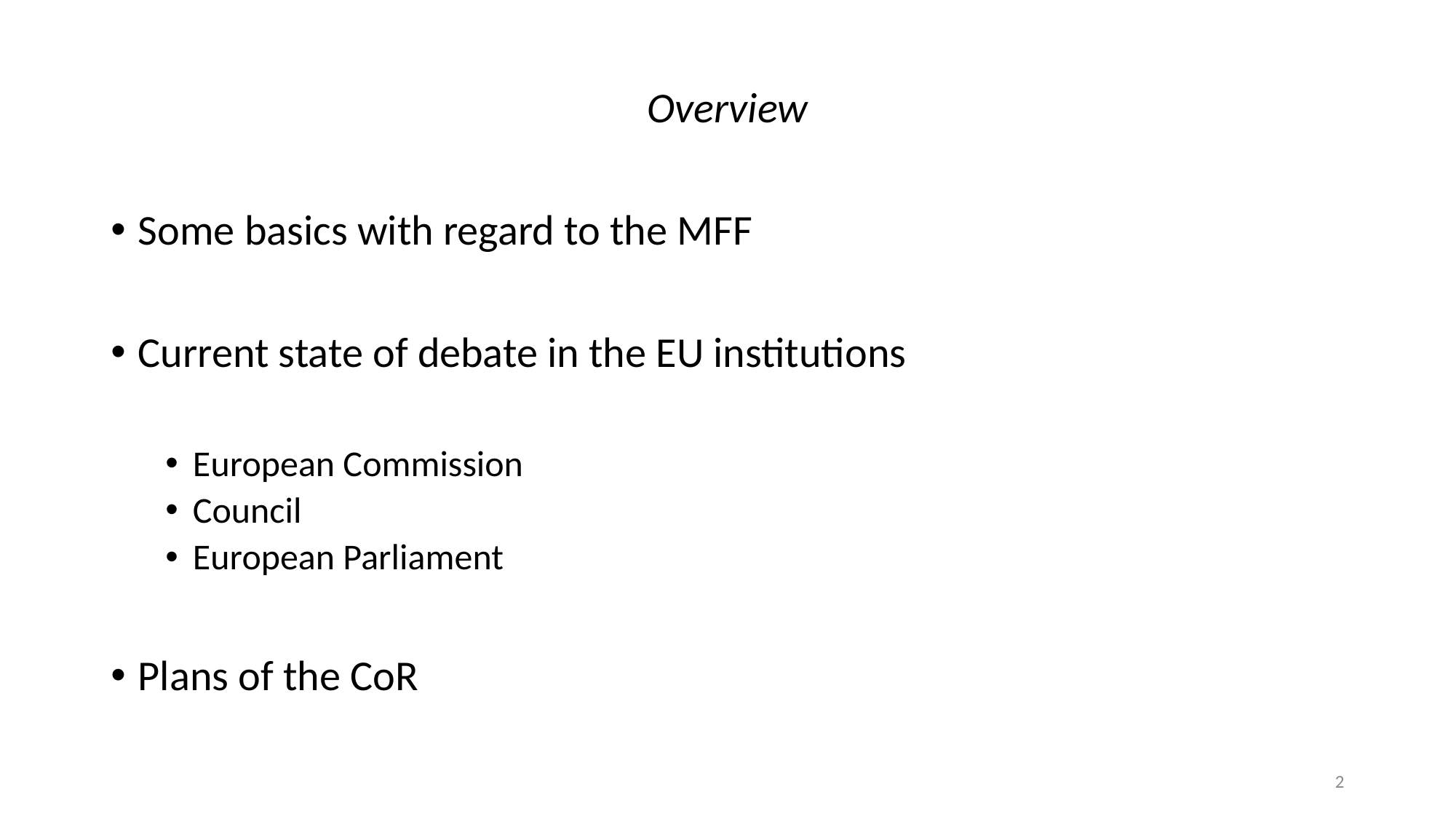

# Overview
Some basics with regard to the MFF

Current state of debate in the EU institutions

European Commission
Council
European Parliament

Plans of the CoR

2